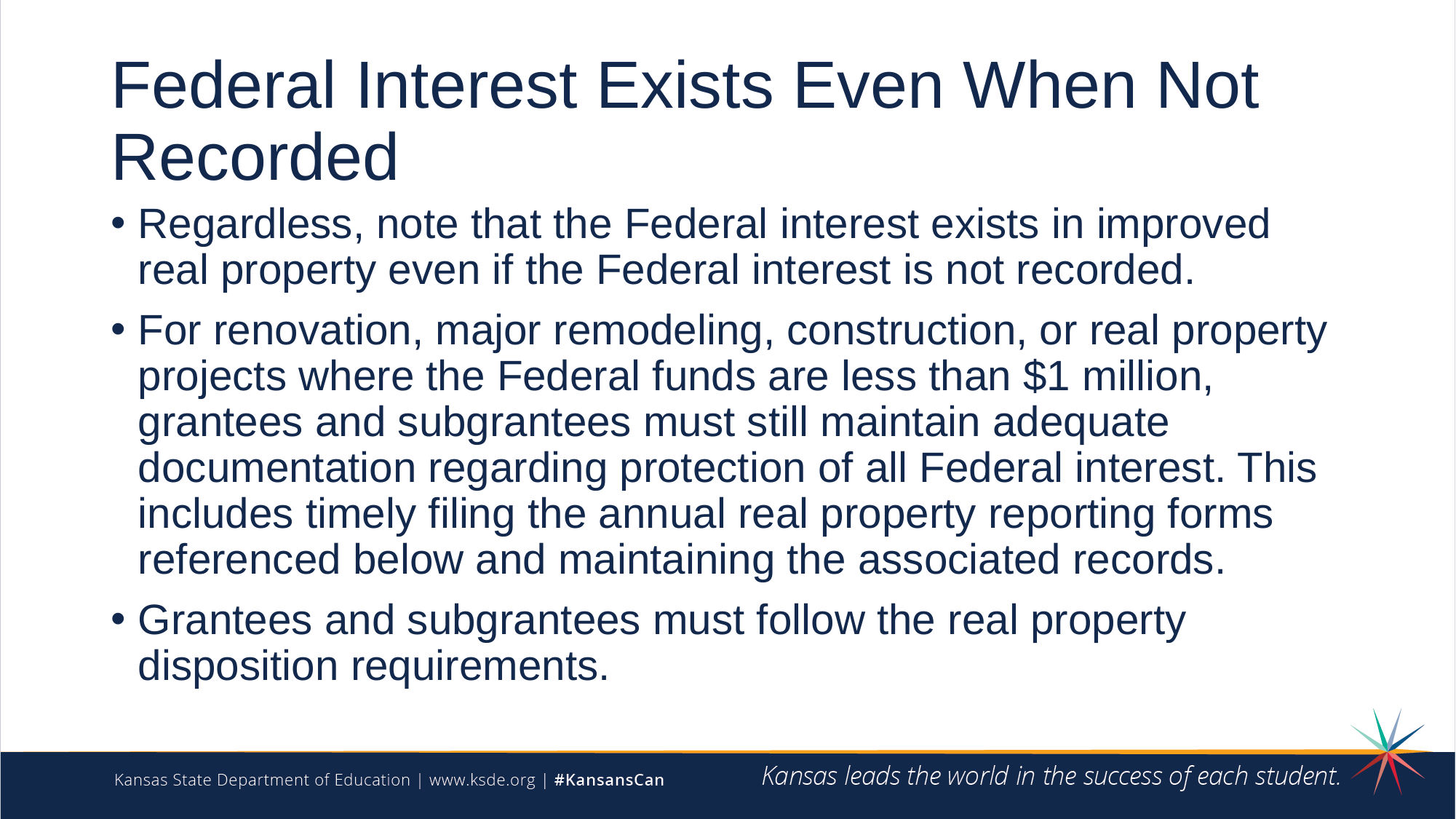

# Federal Interest Exists Even When Not Recorded
Regardless, note that the Federal interest exists in improved real property even if the Federal interest is not recorded.
For renovation, major remodeling, construction, or real property projects where the Federal funds are less than $1 million, grantees and subgrantees must still maintain adequate documentation regarding protection of all Federal interest. This includes timely filing the annual real property reporting forms referenced below and maintaining the associated records.
Grantees and subgrantees must follow the real property disposition requirements.